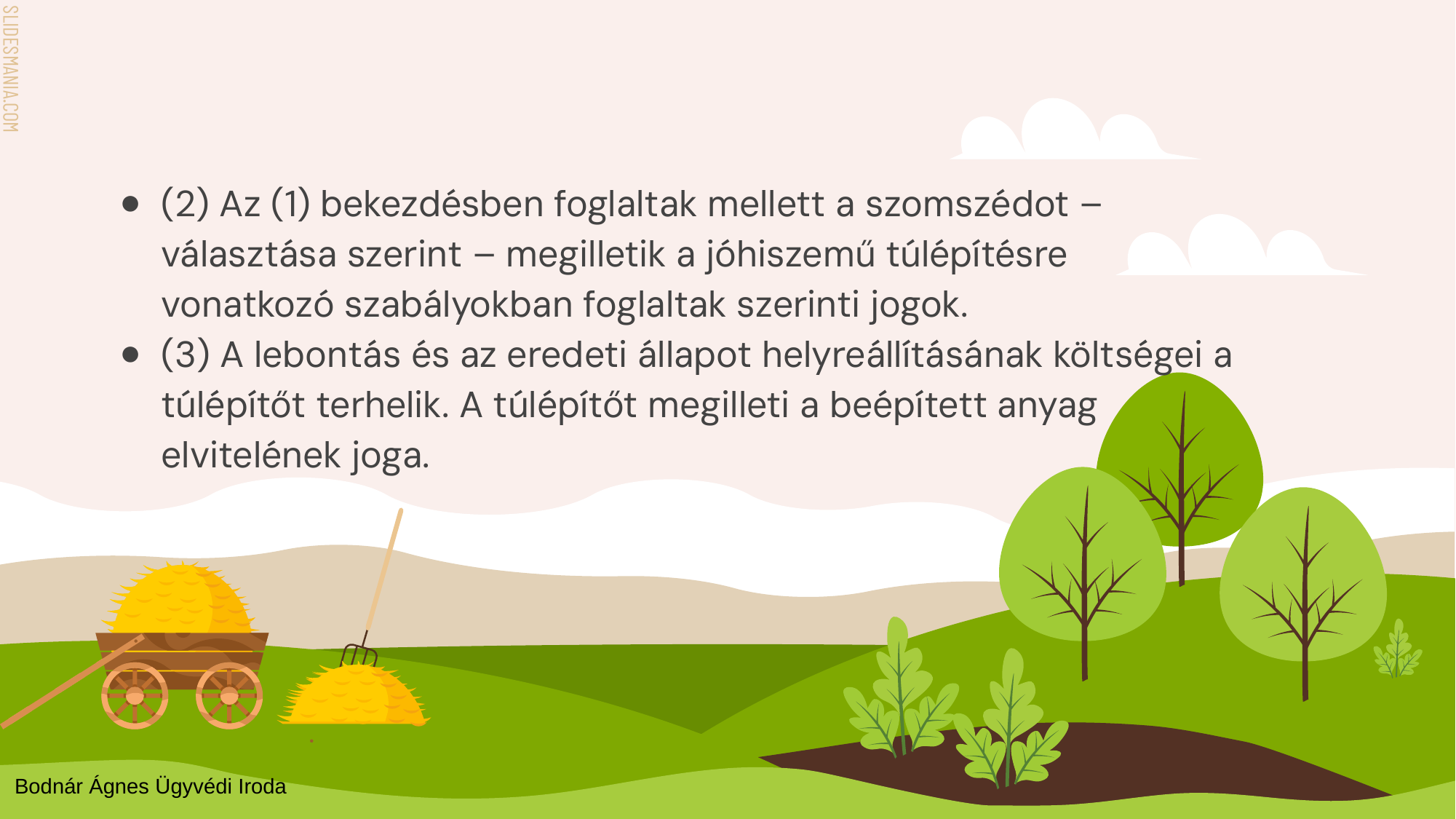

(2) Az (1) bekezdésben foglaltak mellett a szomszédot – választása szerint – megilletik a jóhiszemű túlépítésre vonatkozó szabályokban foglaltak szerinti jogok.
(3) A lebontás és az eredeti állapot helyreállításának költségei a túlépítőt terhelik. A túlépítőt megilleti a beépített anyag elvitelének joga.
Bodnár Ágnes Ügyvédi Iroda